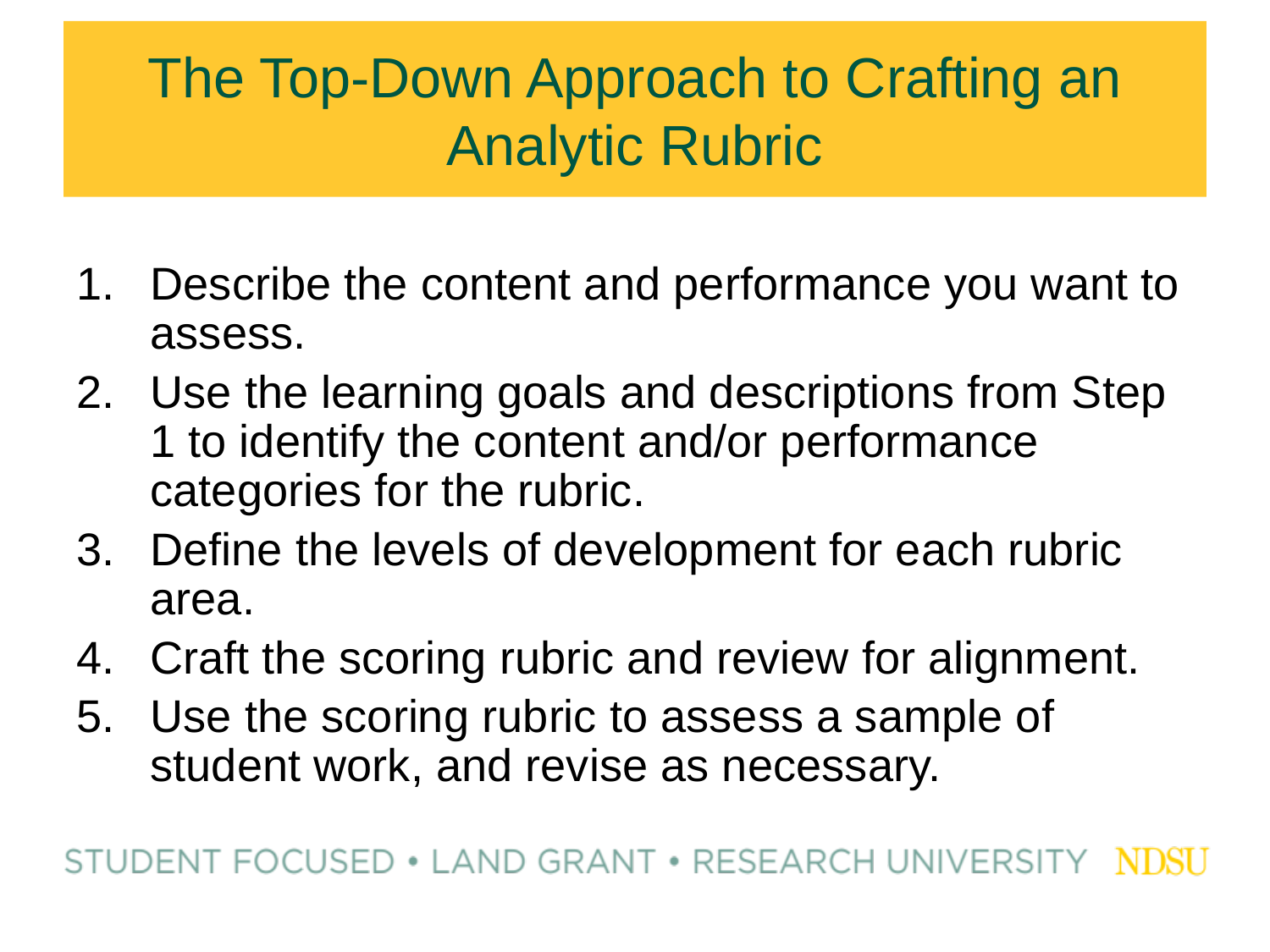

# The Top-Down Approach to Crafting an Analytic Rubric
Describe the content and performance you want to assess.
Use the learning goals and descriptions from Step 1 to identify the content and/or performance categories for the rubric.
Define the levels of development for each rubric area.
Craft the scoring rubric and review for alignment.
Use the scoring rubric to assess a sample of student work, and revise as necessary.